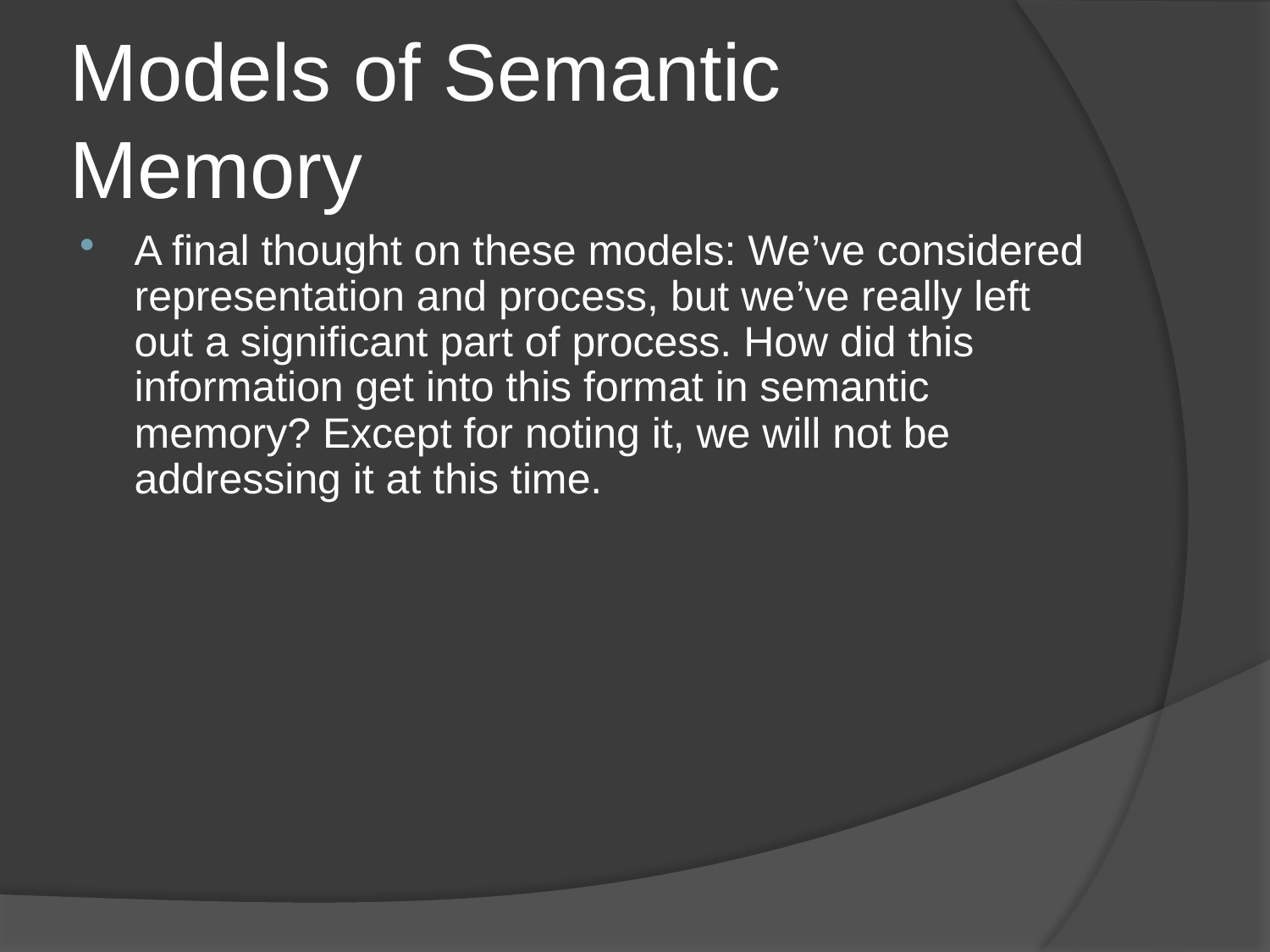

# Models of Semantic Memory
A final thought on these models: We’ve considered representation and process, but we’ve really left out a significant part of process. How did this information get into this format in semantic memory? Except for noting it, we will not be addressing it at this time.